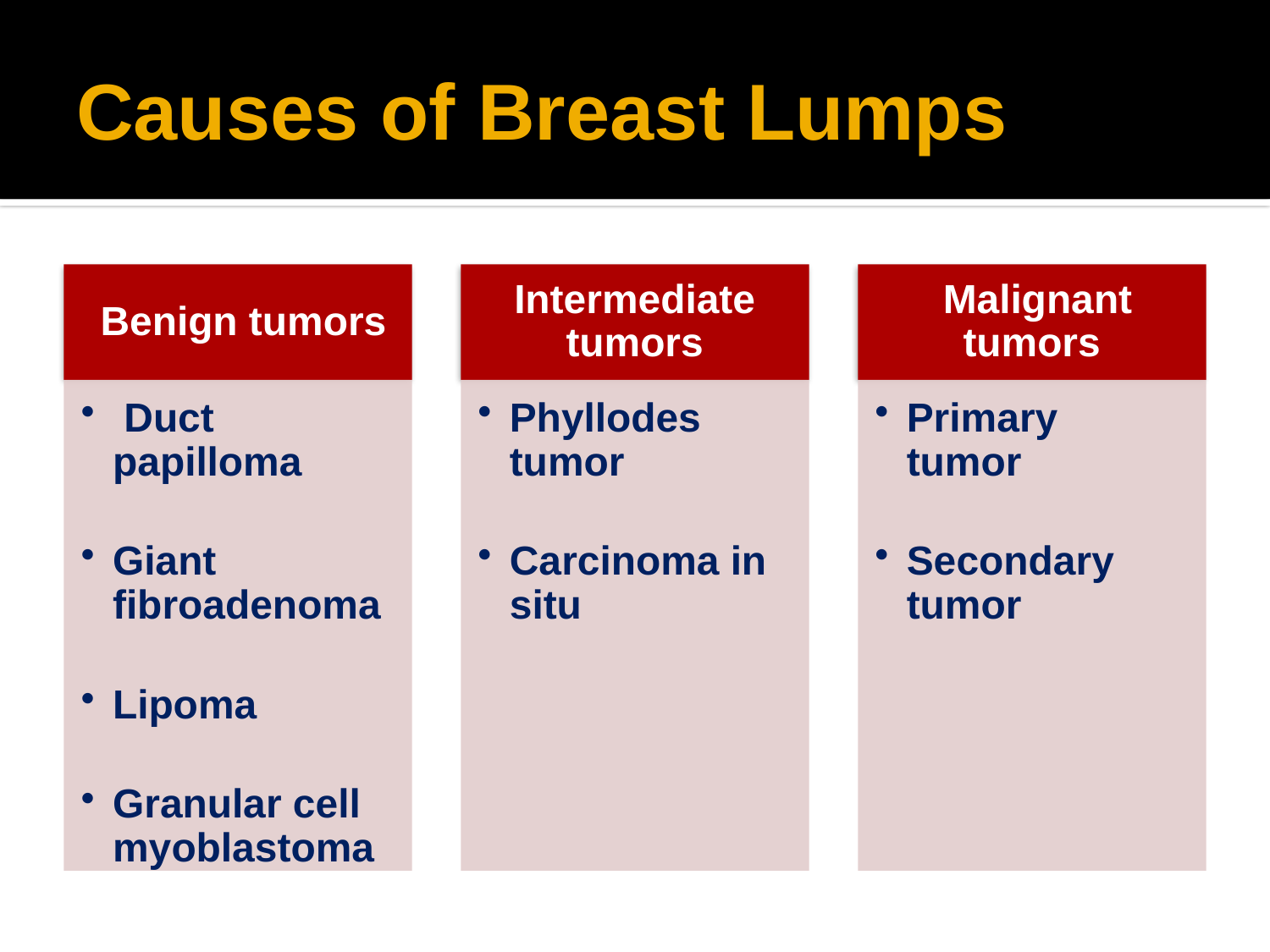

# Causes of Breast Lumps
 Benign tumors
 Duct papilloma

Giant fibroadenoma

Lipoma

Granular cell myoblastoma
Intermediate tumors
Phyllodes tumor

Carcinoma in situ

 Malignant tumors
Primary tumor

Secondary tumor